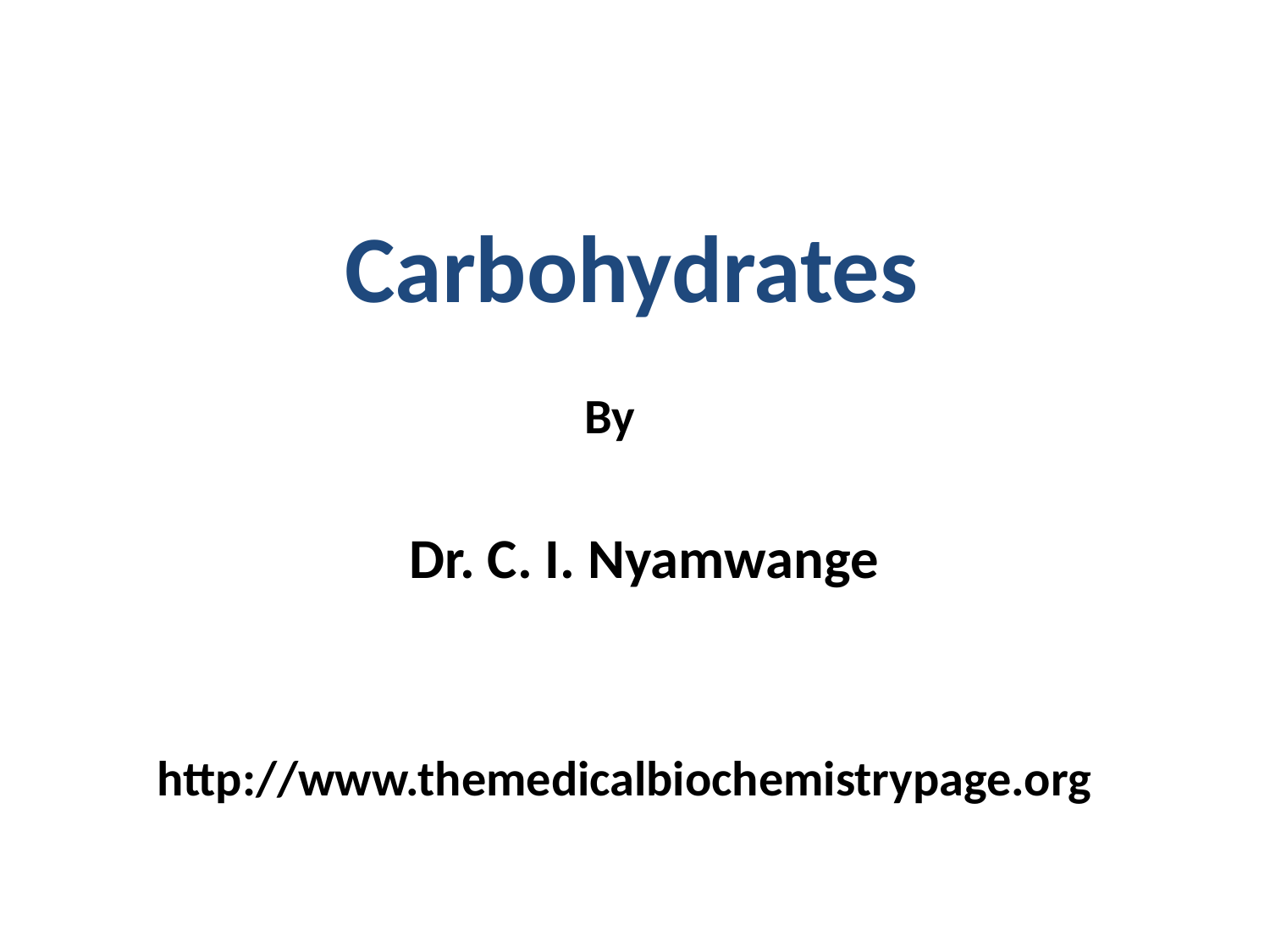

Carbohydrates
By
Dr. C. I. Nyamwange
http://www.themedicalbiochemistrypage.org